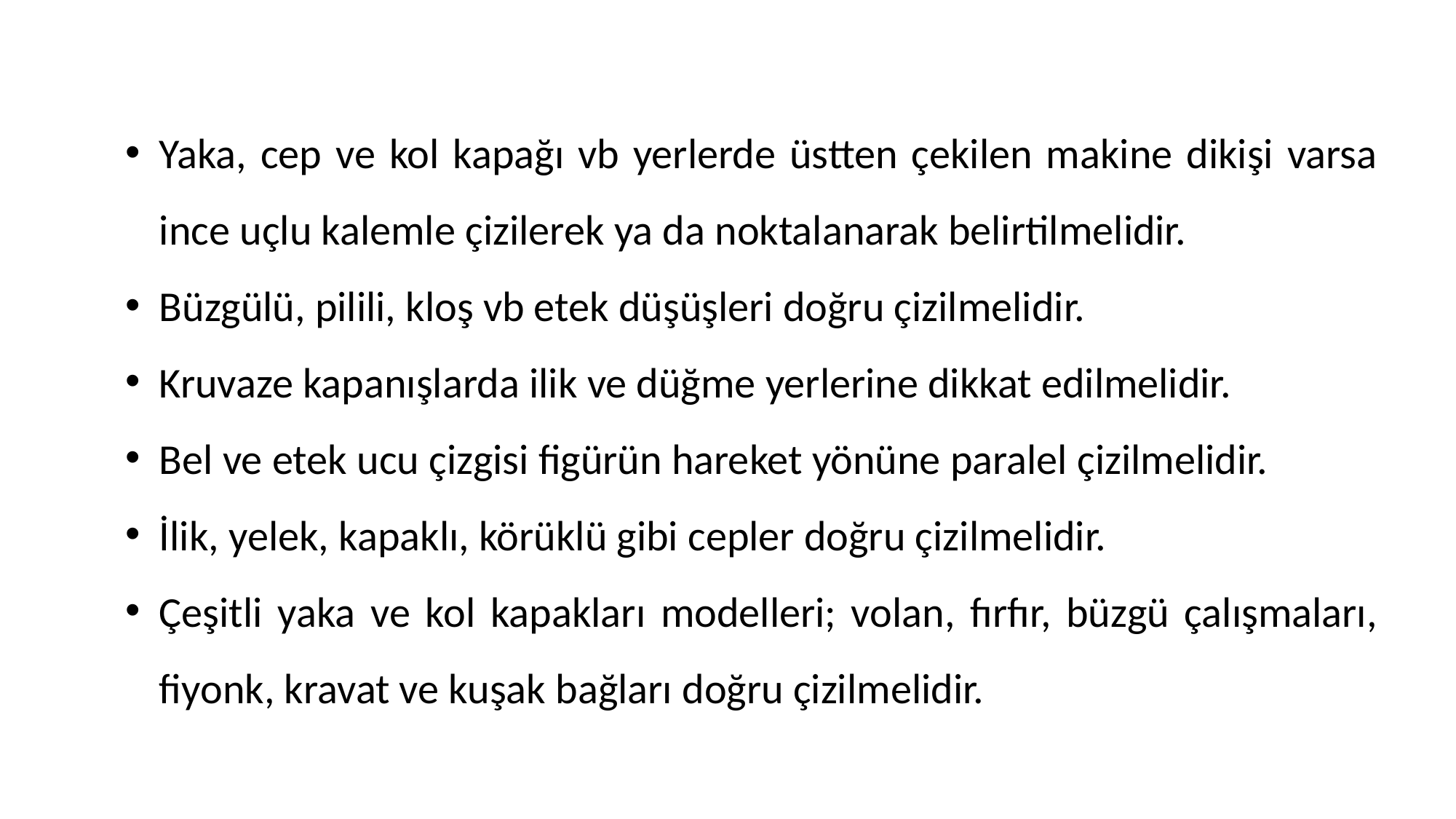

Yaka, cep ve kol kapağı vb yerlerde üstten çekilen makine dikişi varsa ince uçlu kalemle çizilerek ya da noktalanarak belirtilmelidir.
Büzgülü, pilili, kloş vb etek düşüşleri doğru çizilmelidir.
Kruvaze kapanışlarda ilik ve düğme yerlerine dikkat edilmelidir.
Bel ve etek ucu çizgisi figürün hareket yönüne paralel çizilmelidir.
İlik, yelek, kapaklı, körüklü gibi cepler doğru çizilmelidir.
Çeşitli yaka ve kol kapakları modelleri; volan, fırfır, büzgü çalışmaları, fiyonk, kravat ve kuşak bağları doğru çizilmelidir.